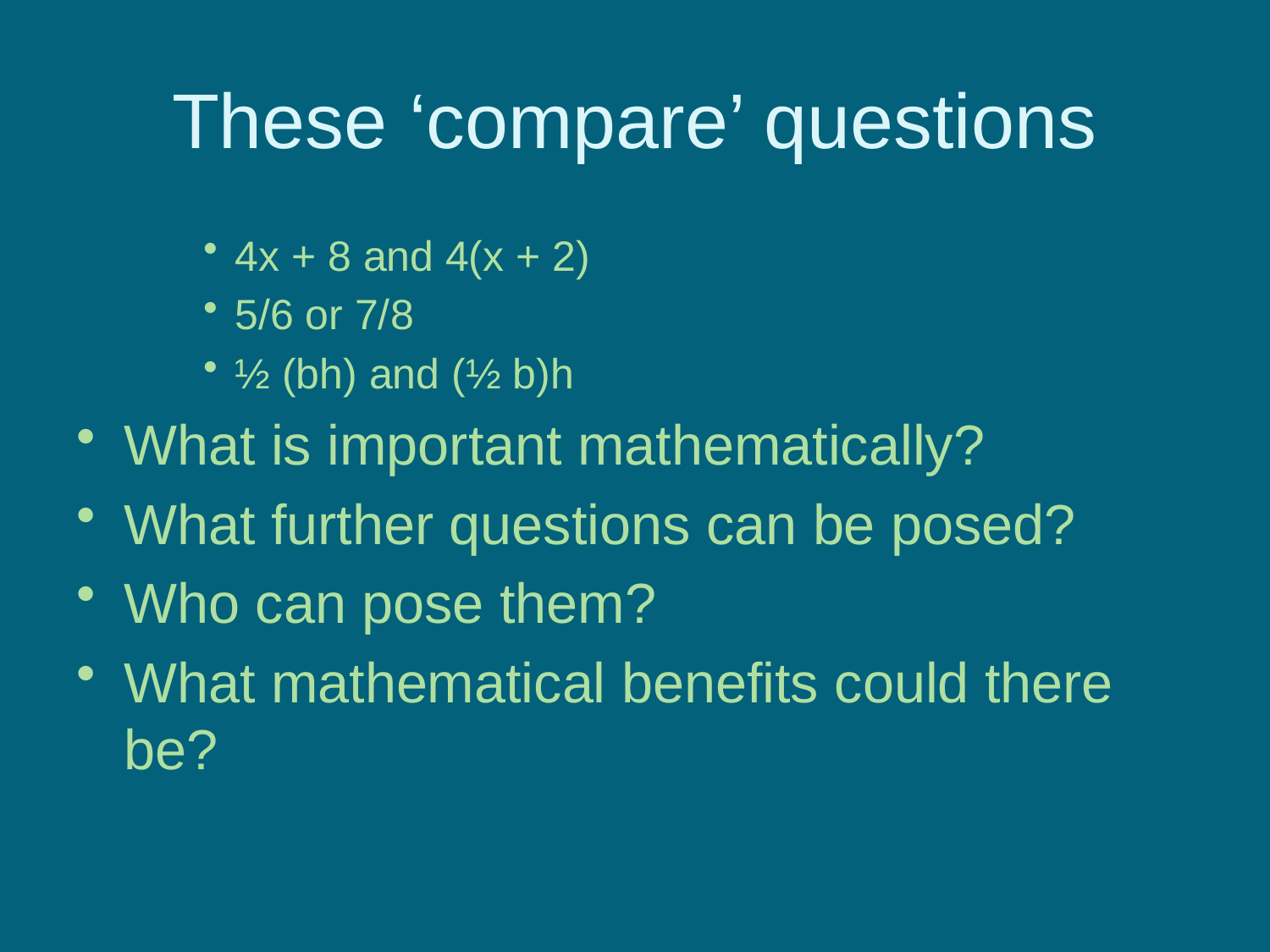

# These ‘compare’ questions
4x + 8 and 4(x + 2)
5/6 or 7/8
½ (bh) and (½ b)h
What is important mathematically?
What further questions can be posed?
Who can pose them?
What mathematical benefits could there be?